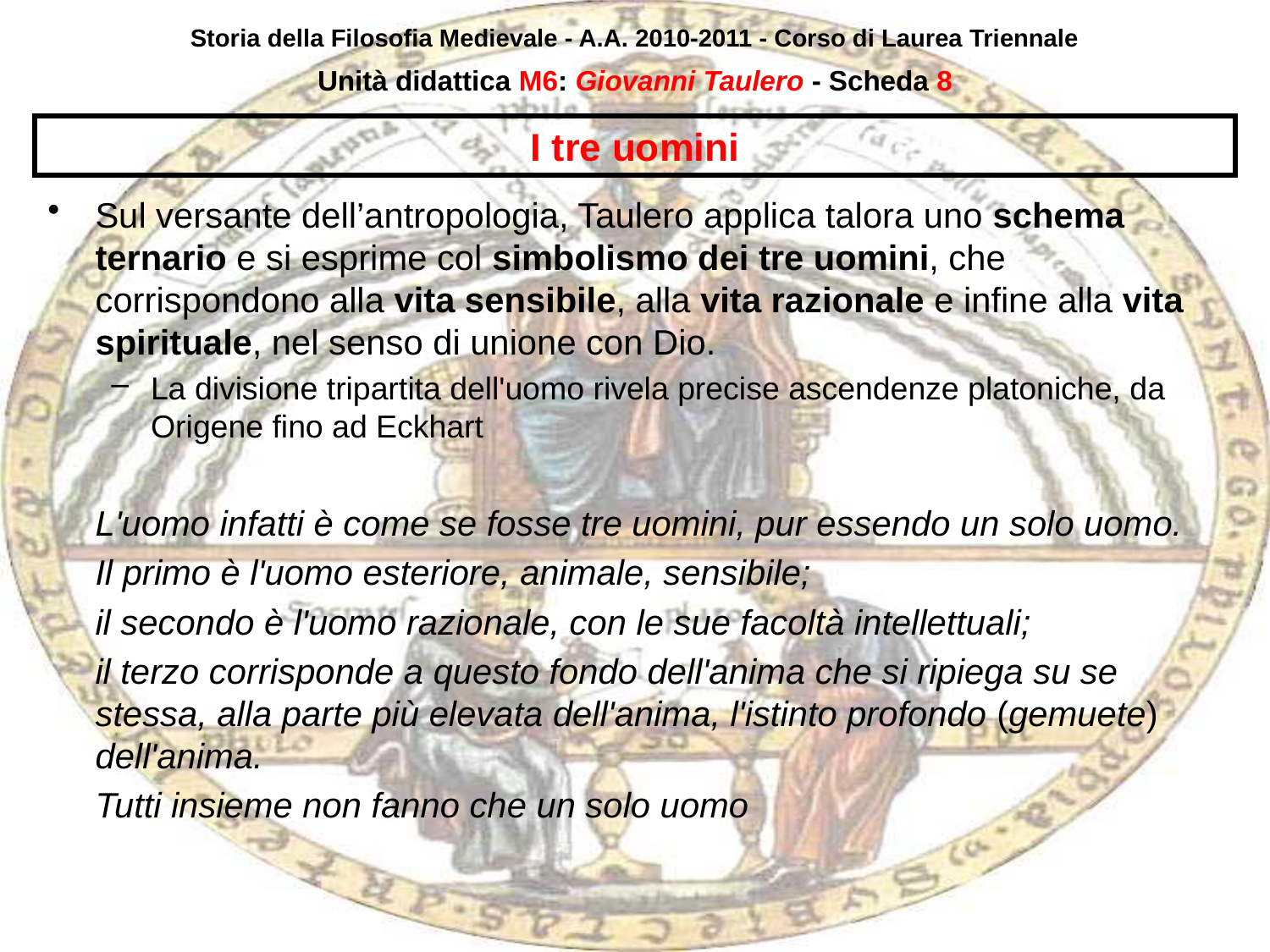

Storia della Filosofia Medievale - A.A. 2010-2011 - Corso di Laurea Triennale
Unità didattica M6: Giovanni Taulero - Scheda 8
# I tre uomini
Sul versante dell’antropologia, Taulero applica talora uno schema ternario e si esprime col simbolismo dei tre uomini, che corrispondono alla vita sensibile, alla vita razionale e infine alla vita spirituale, nel senso di unione con Dio.
La divisione tripartita dell'uomo rivela precise ascendenze platoniche, da Origene fino ad Eckhart

	L'uomo infatti è come se fosse tre uomini, pur essendo un solo uomo.
	Il primo è l'uomo esteriore, animale, sensibile;
	il secondo è l'uomo razionale, con le sue facoltà intellettuali;
	il terzo corrisponde a questo fondo dell'anima che si ripiega su se stessa, alla parte più elevata dell'anima, l'istinto profondo (gemuete) dell'anima.
	Tutti insieme non fanno che un solo uomo